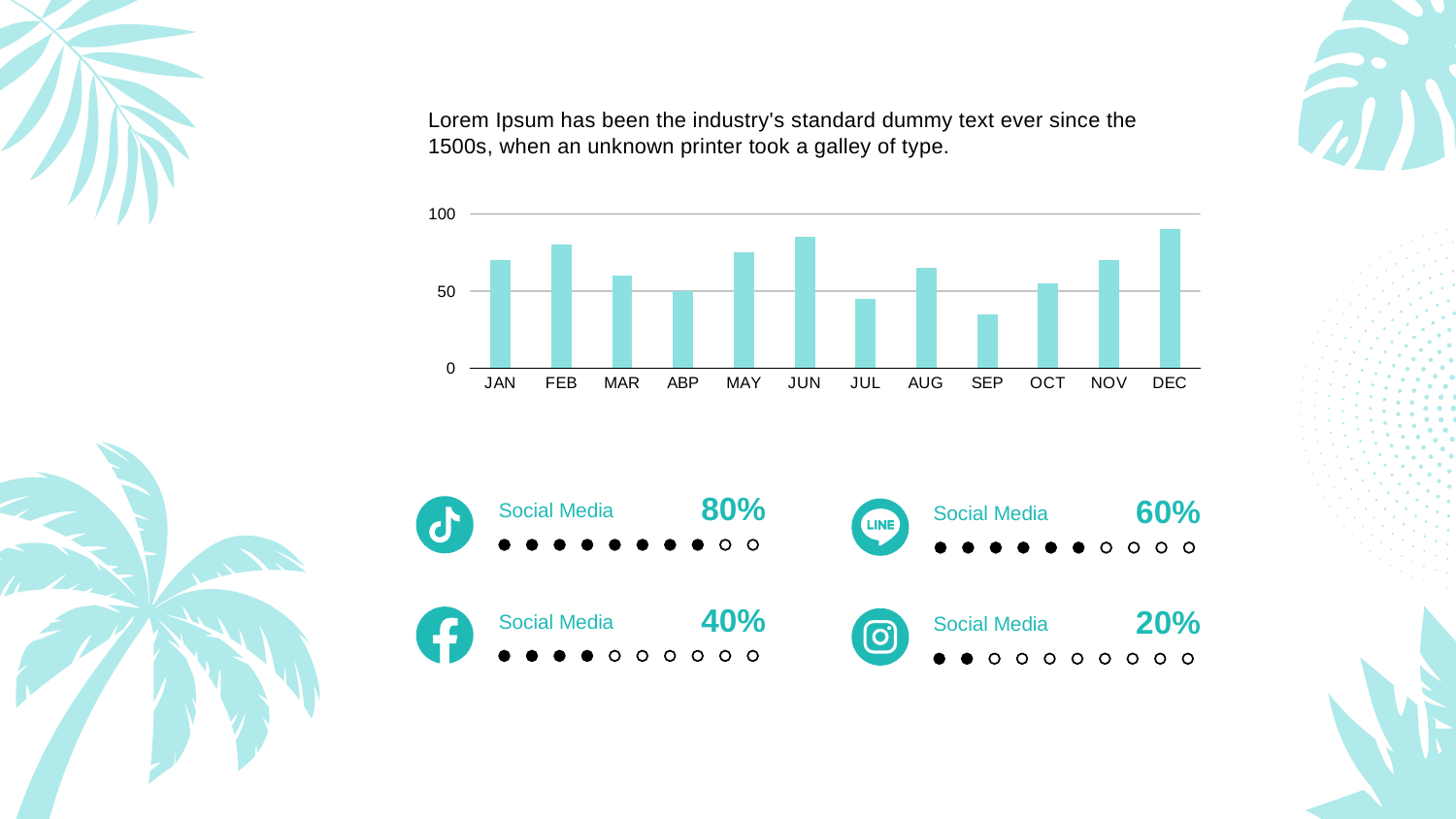

Lorem Ipsum has been the industry's standard dummy text ever since the 1500s, when an unknown printer took a galley of type.

### Chart

| Category | Series 1 |
|---|---|
| JAN | 70.0 |
| FEB | 80.0 |
| MAR | 60.0 |
| ABP | 50.0 |
| MAY | 75.0 |
| JUN | 85.0 |
| JUL | 45.0 |
| AUG | 65.0 |
| SEP | 35.0 |
| OCT | 55.0 |
| NOV | 70.0 |
| DEC | 90.0 |

80%
60%
Social Media

Social Media

40%
20%
Social Media

Social Media